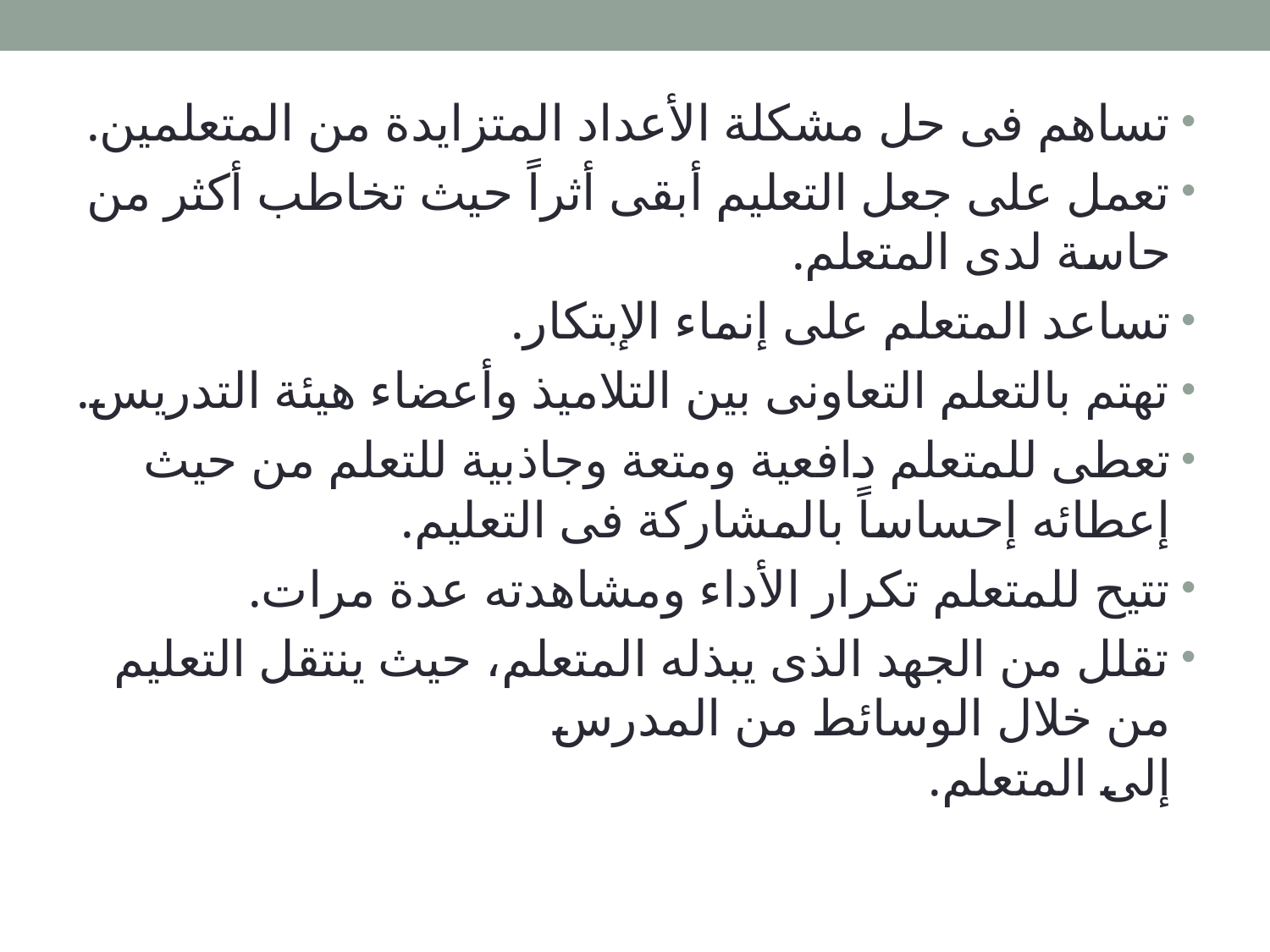

تساهم فى حل مشكلة الأعداد المتزايدة من المتعلمين.
تعمل على جعل التعليم أبقى أثراً حيث تخاطب أكثر من حاسة لدى المتعلم.
تساعد المتعلم على إنماء الإبتكار.
تهتم بالتعلم التعاونى بين التلاميذ وأعضاء هيئة التدريس.
تعطى للمتعلم دافعية ومتعة وجاذبية للتعلم من حيث إعطائه إحساساً بالمشاركة فى التعليم.
تتيح للمتعلم تكرار الأداء ومشاهدته عدة مرات.
تقلل من الجهد الذى يبذله المتعلم، حيث ينتقل التعليم من خلال الوسائط من المدرس
إلى المتعلم.